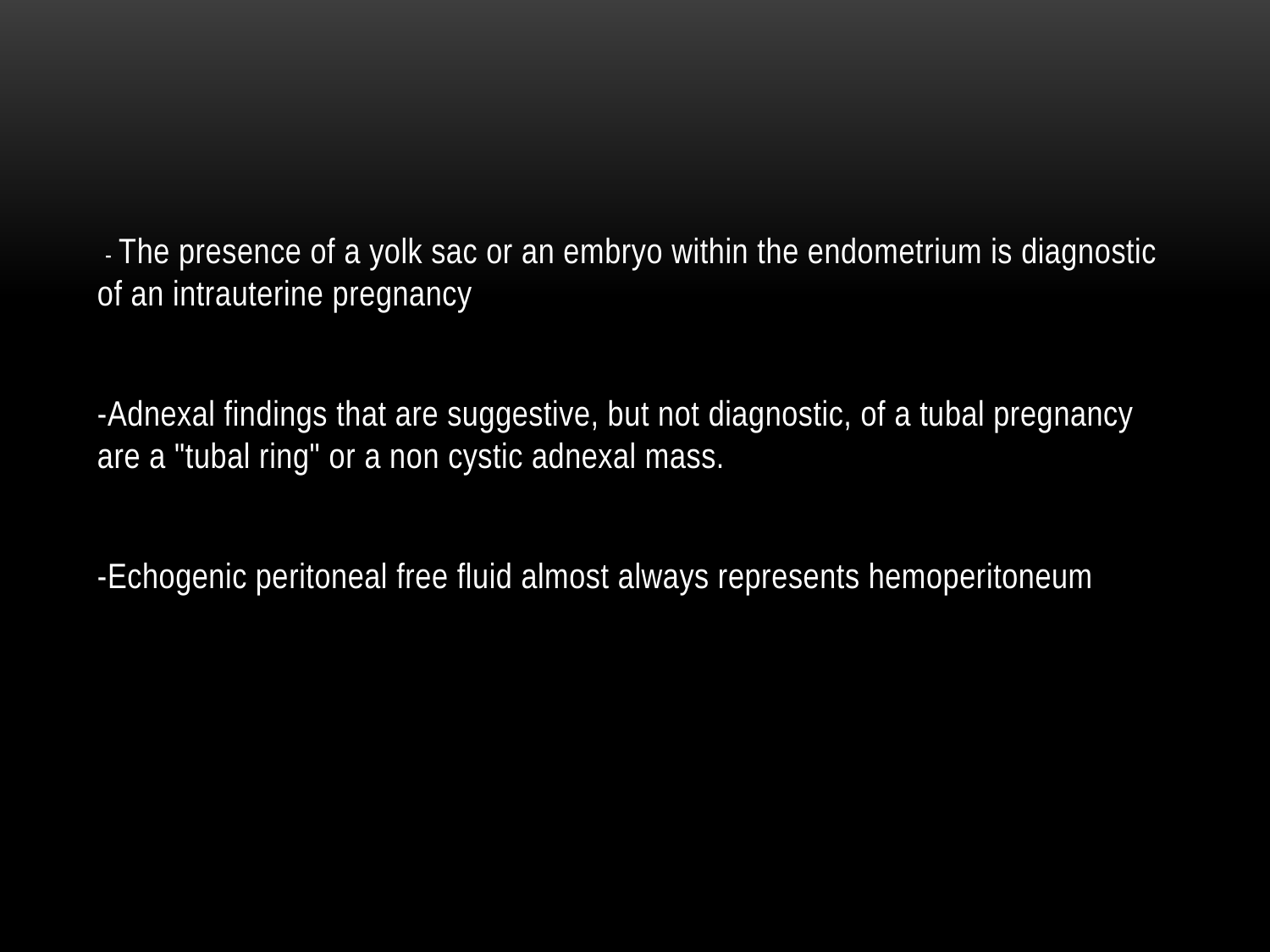

#
 - The presence of a yolk sac or an embryo within the endometrium is diagnostic of an intrauterine pregnancy

-Adnexal findings that are suggestive, but not diagnostic, of a tubal pregnancy are a "tubal ring" or a non cystic adnexal mass.

-Echogenic peritoneal free fluid almost always represents hemoperitoneum